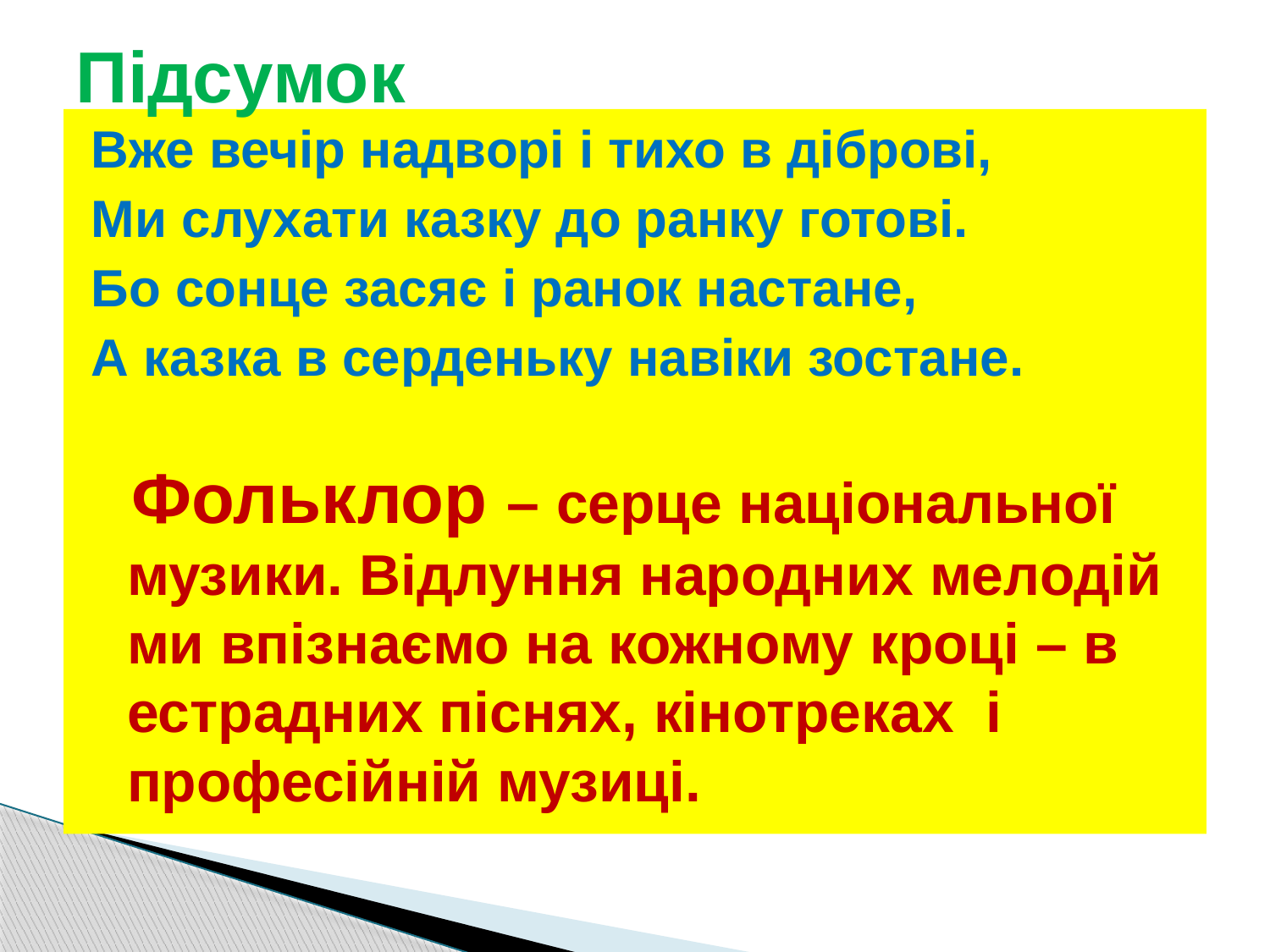

# Підсумок
Вже вечір надворі і тихо в діброві,
Ми слухати казку до ранку готові.
Бо сонце засяє і ранок настане,
А казка в серденьку навіки зостане.

   Фольклор – серце національної музики. Відлуння народних мелодій  ми впізнаємо на кожному кроці – в естрадних піснях, кінотреках  і професійній музиці.